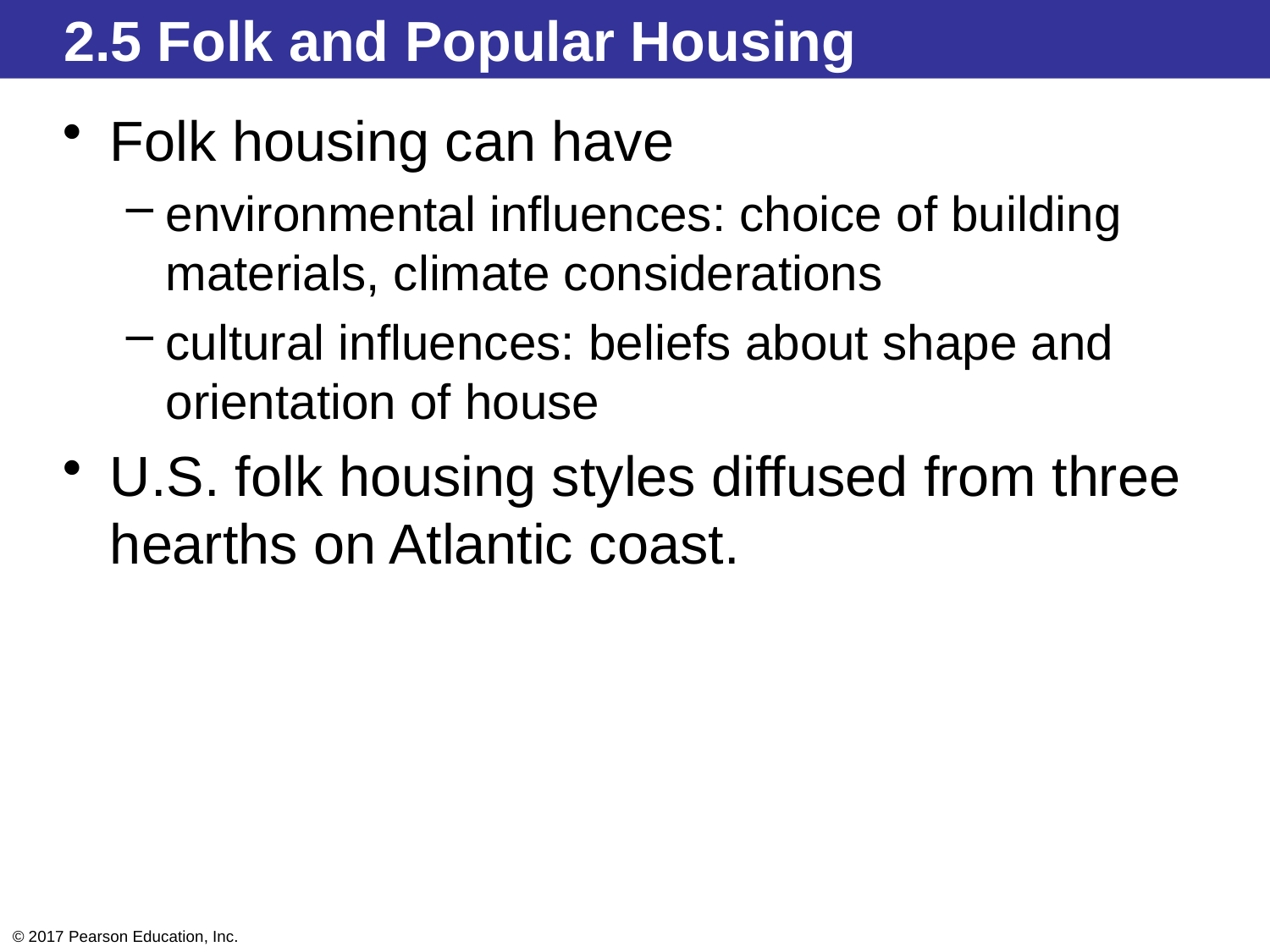

2.5 Folk and Popular Housing
Folk housing can have
environmental influences: choice of building materials, climate considerations
cultural influences: beliefs about shape and orientation of house
U.S. folk housing styles diffused from three hearths on Atlantic coast.